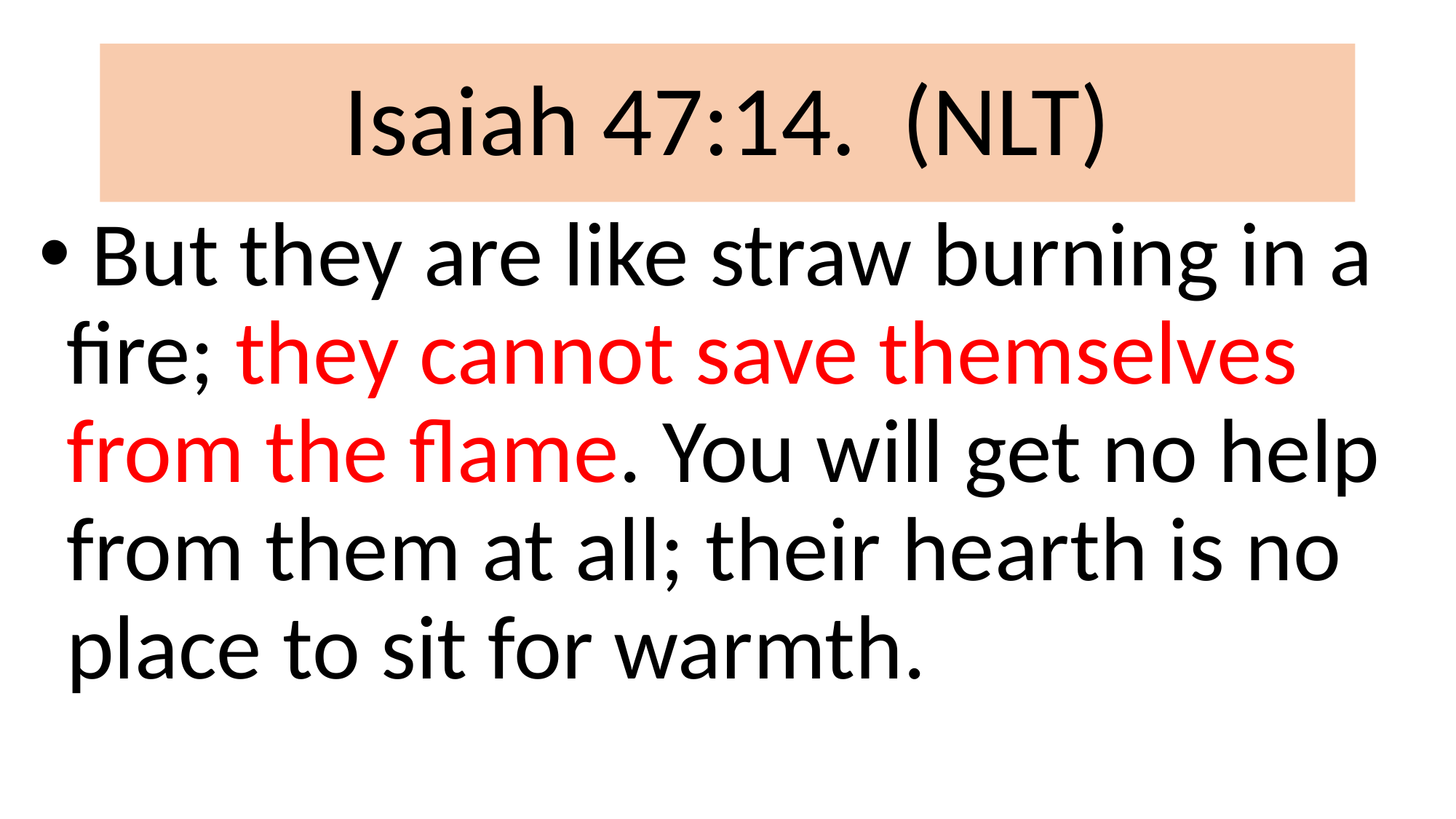

# Isaiah 47:14.  (NLT)
 But they are like straw burning in a fire; they cannot save themselves from the flame. You will get no help from them at all; their hearth is no place to sit for warmth.